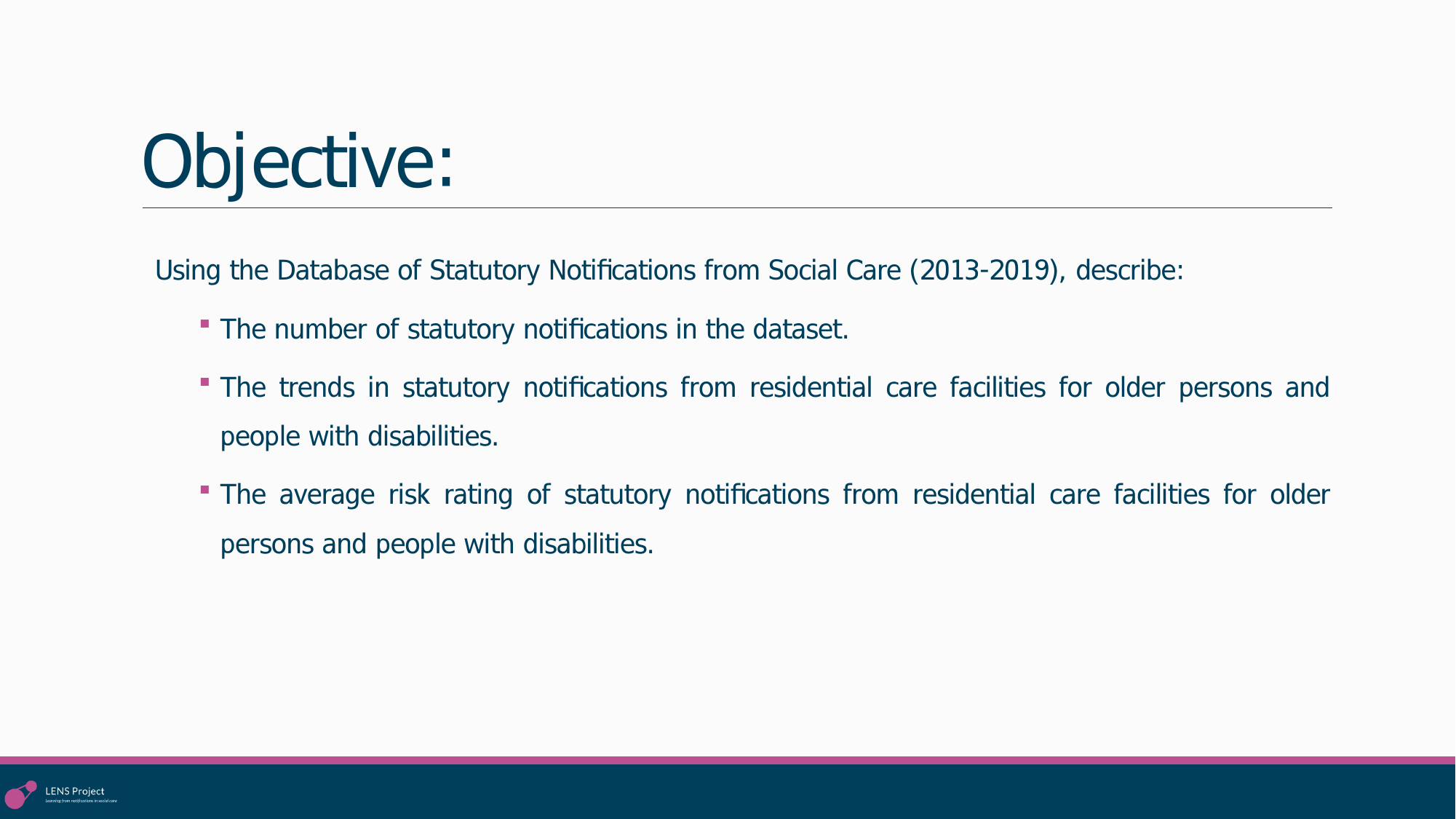

# Objective:
Using the Database of Statutory Notifications from Social Care (2013-2019), describe:
The number of statutory notifications in the dataset.
The trends in statutory notifications from residential care facilities for older persons and people with disabilities.
The average risk rating of statutory notifications from residential care facilities for older persons and people with disabilities.